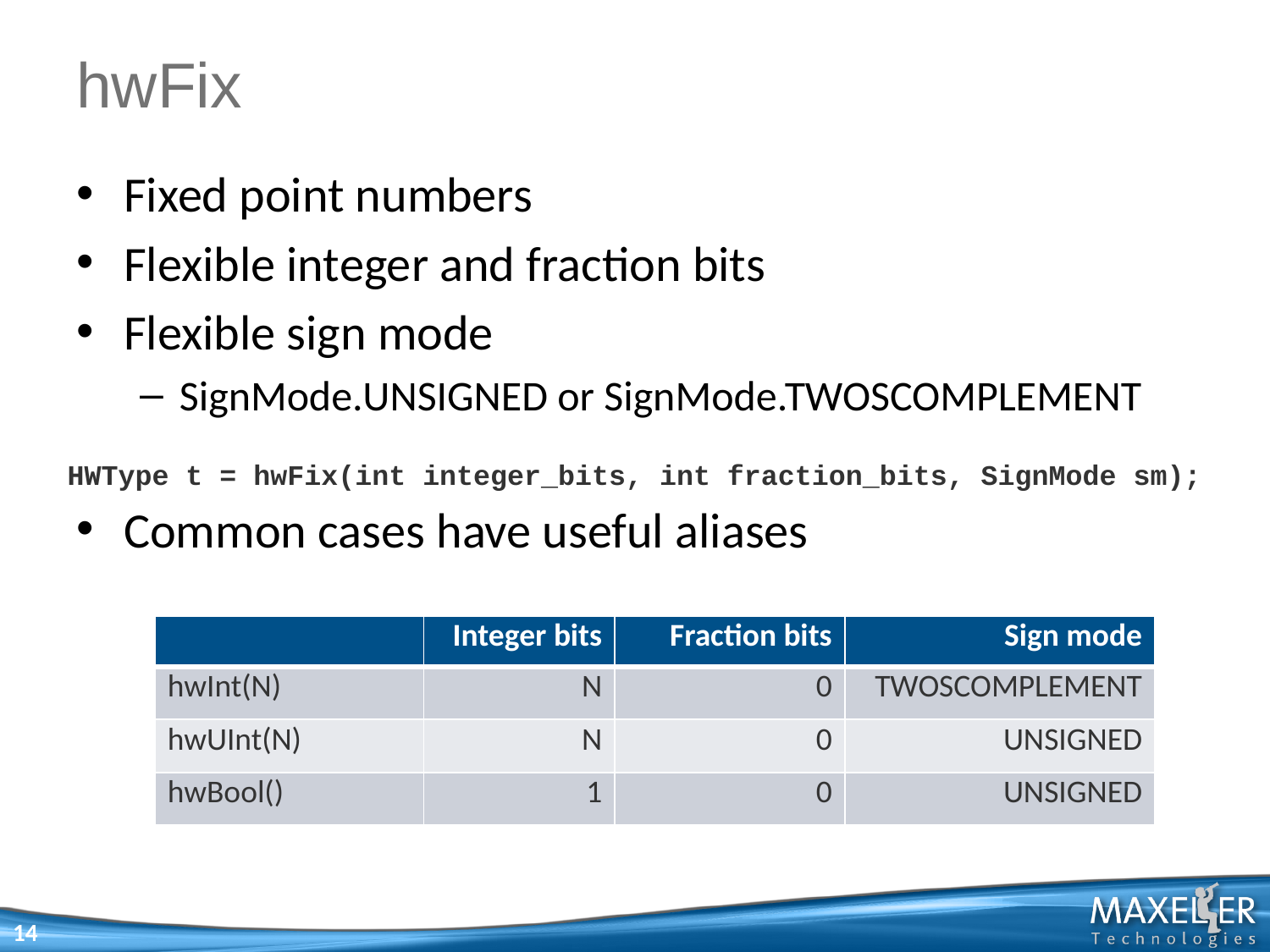

# hwFix
Fixed point numbers
Flexible integer and fraction bits
Flexible sign mode
SignMode.UNSIGNED or SignMode.TWOSCOMPLEMENT

Common cases have useful aliases
HWType t = hwFix(int integer_bits, int fraction_bits, SignMode sm);
|  | Integer bits | Fraction bits | Sign mode |
| --- | --- | --- | --- |
| hwInt(N) | N | 0 | TWOSCOMPLEMENT |
| hwUInt(N) | N | 0 | UNSIGNED |
| hwBool() | 1 | 0 | UNSIGNED |
14